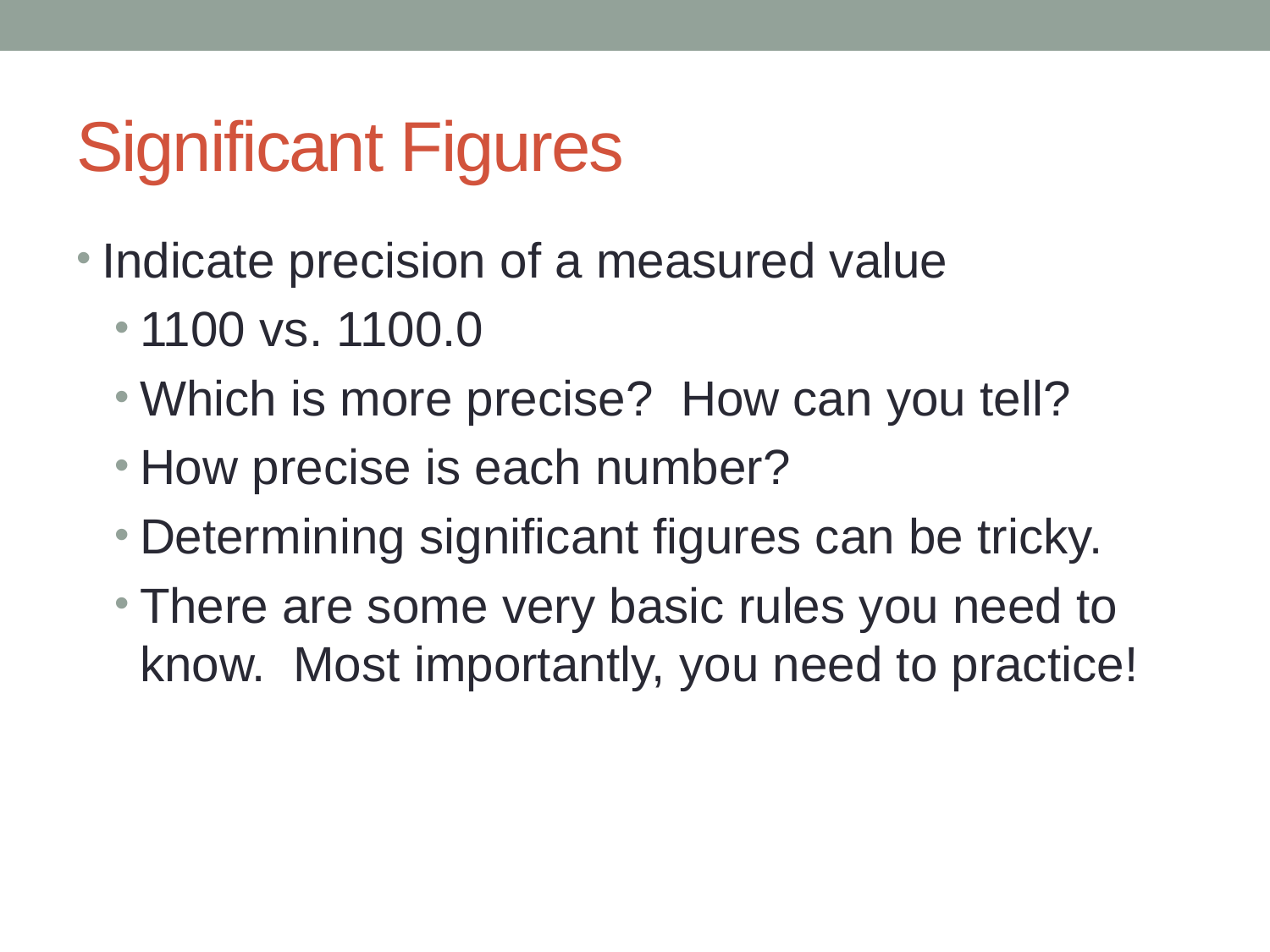

# Significant Figures
Indicate precision of a measured value
1100 vs. 1100.0
Which is more precise?  How can you tell?
How precise is each number?
Determining significant figures can be tricky.
There are some very basic rules you need to know.  Most importantly, you need to practice!